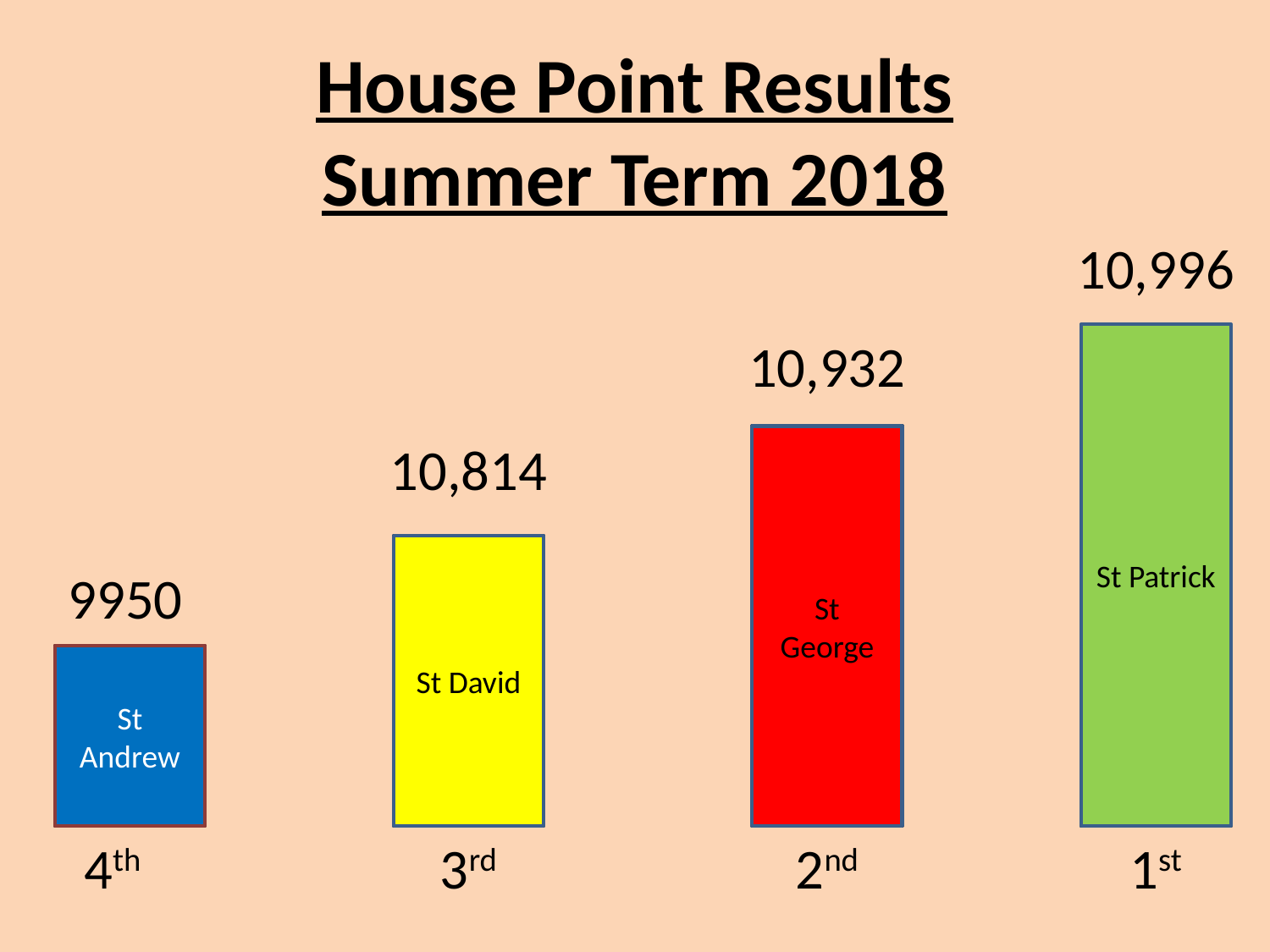

# House Point Results Summer Term 2018
10,996
10,932
St Patrick

St George
10,814

St David
9950

St Andrew
3rd
1st
4th
2nd